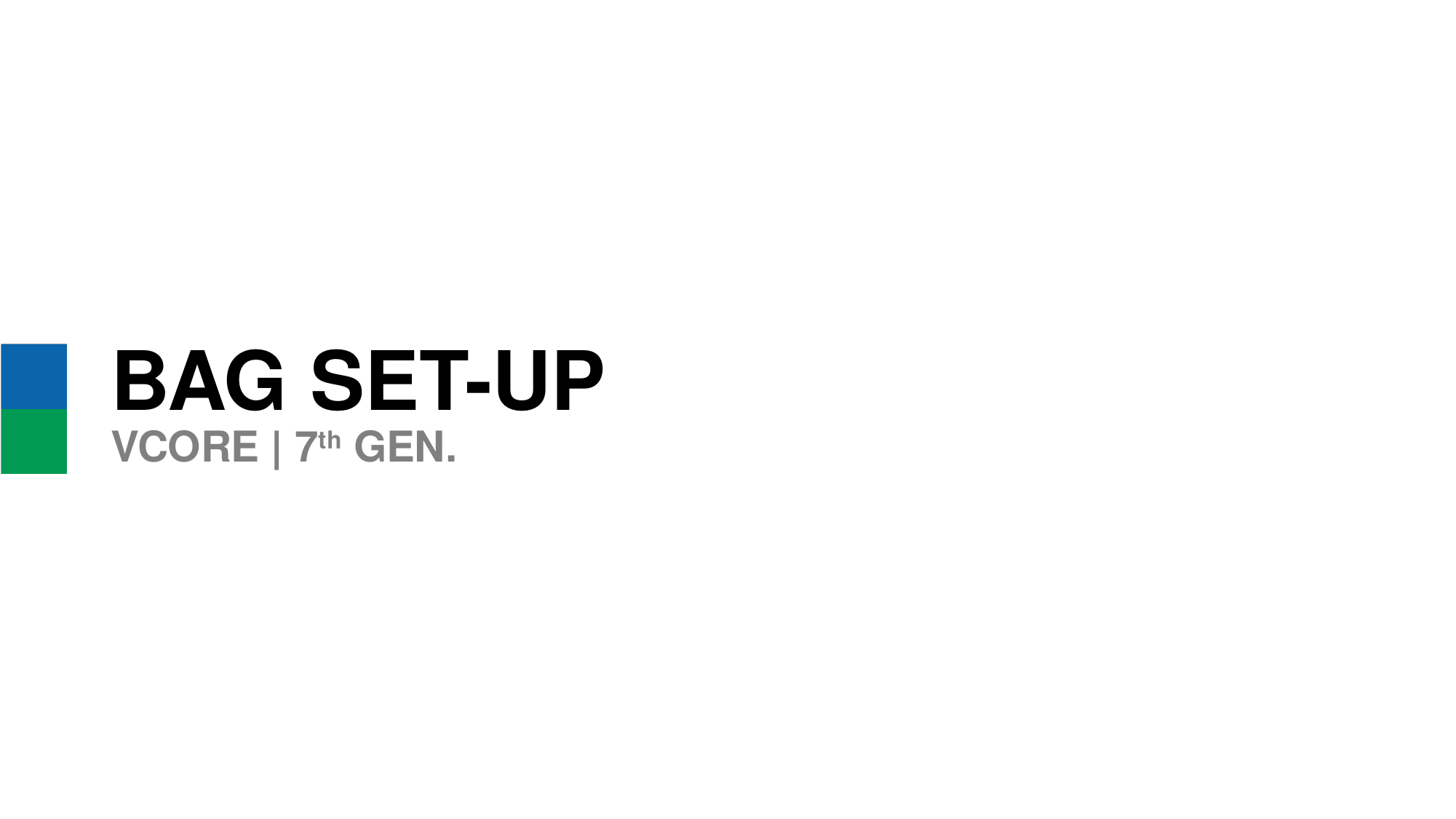

# BAG SET-UP
VCORE | 7th GEN.